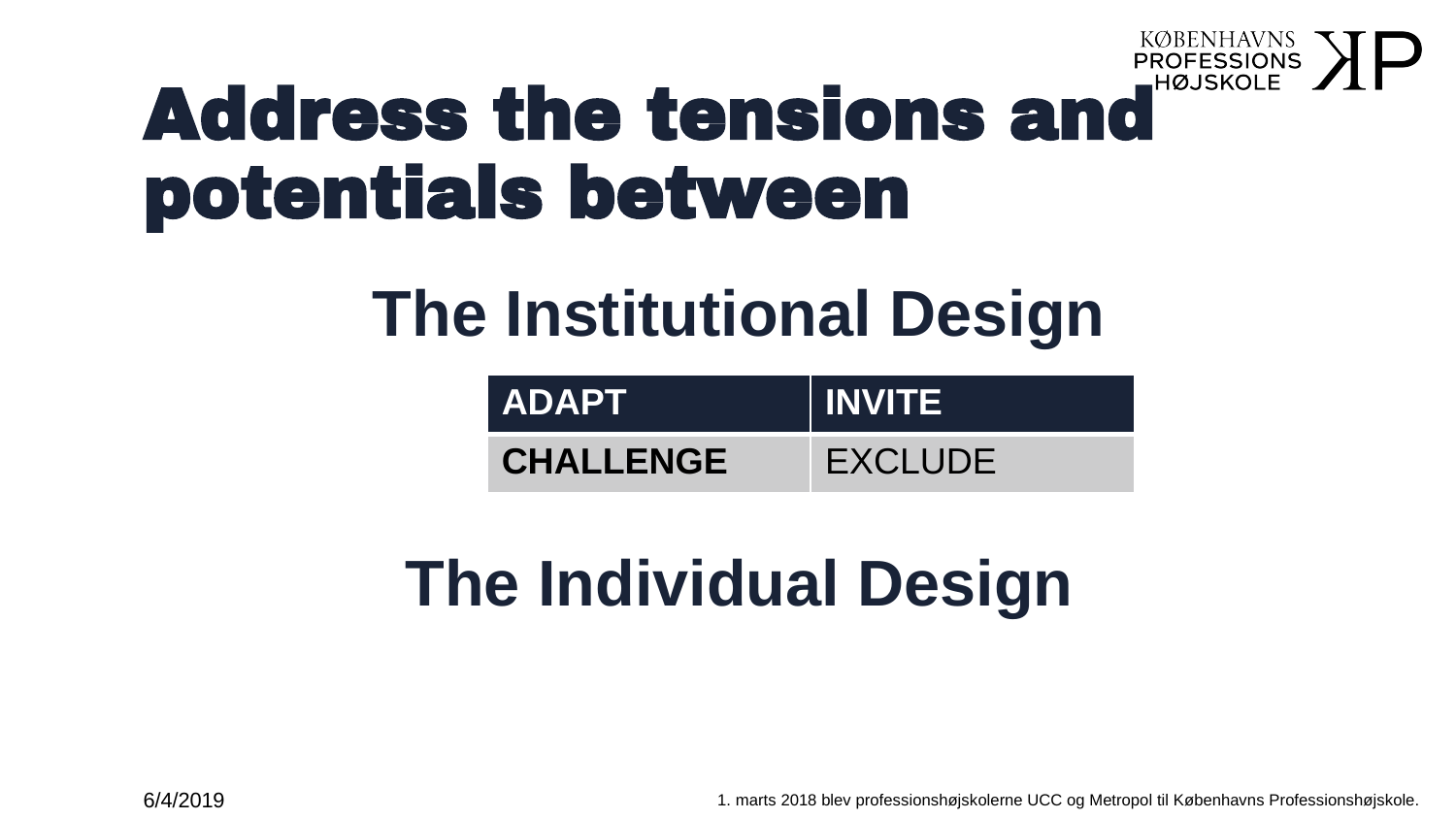

# Address the tensions and potentials between
The Institutional Design

The Individual Design

| ADAPT | INVITE |
| --- | --- |
| CHALLENGE | EXCLUDE |
6/4/2019